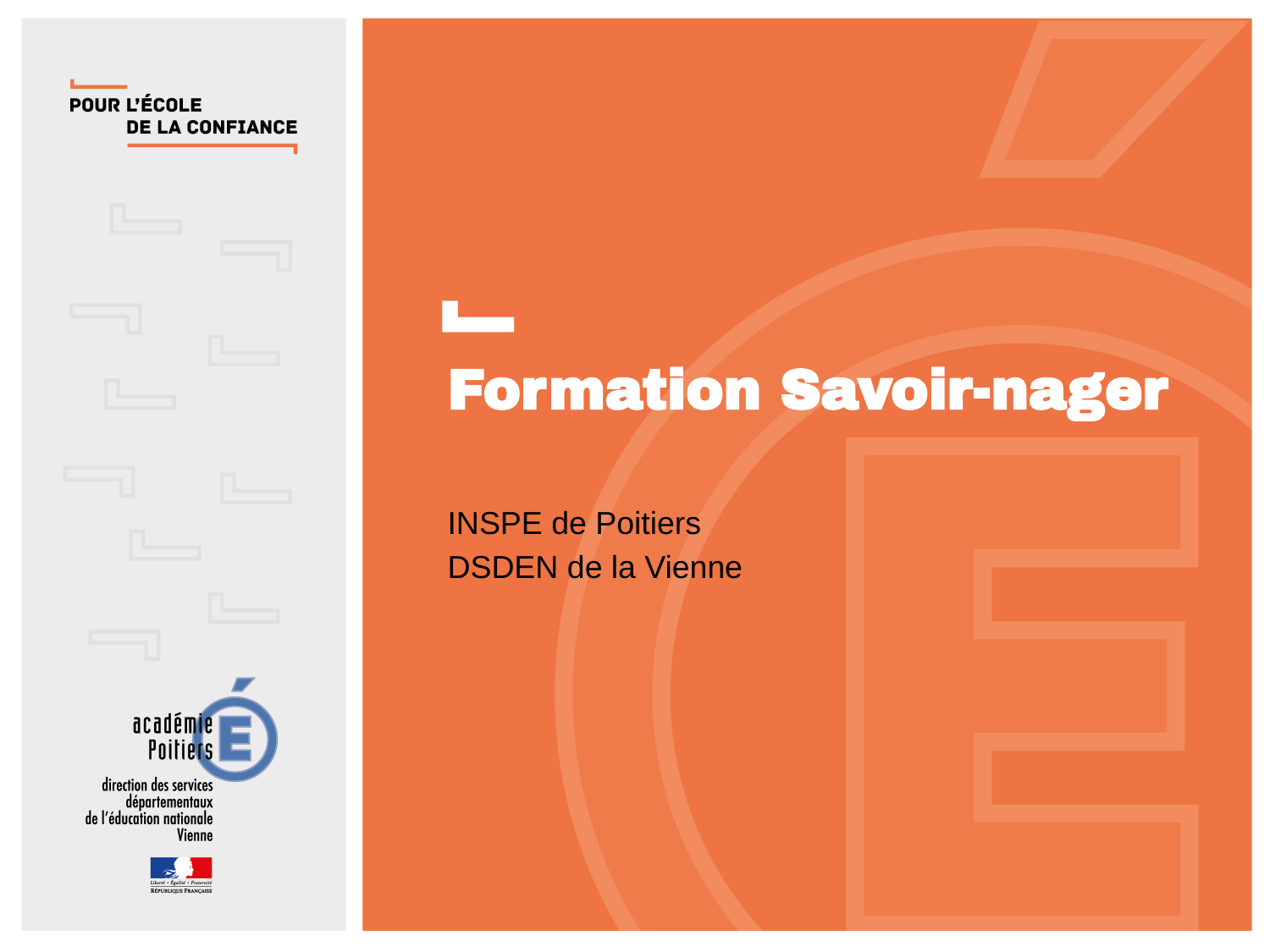

Formation Savoir-nager
INSPE de Poitiers
DSDEN de la Vienne